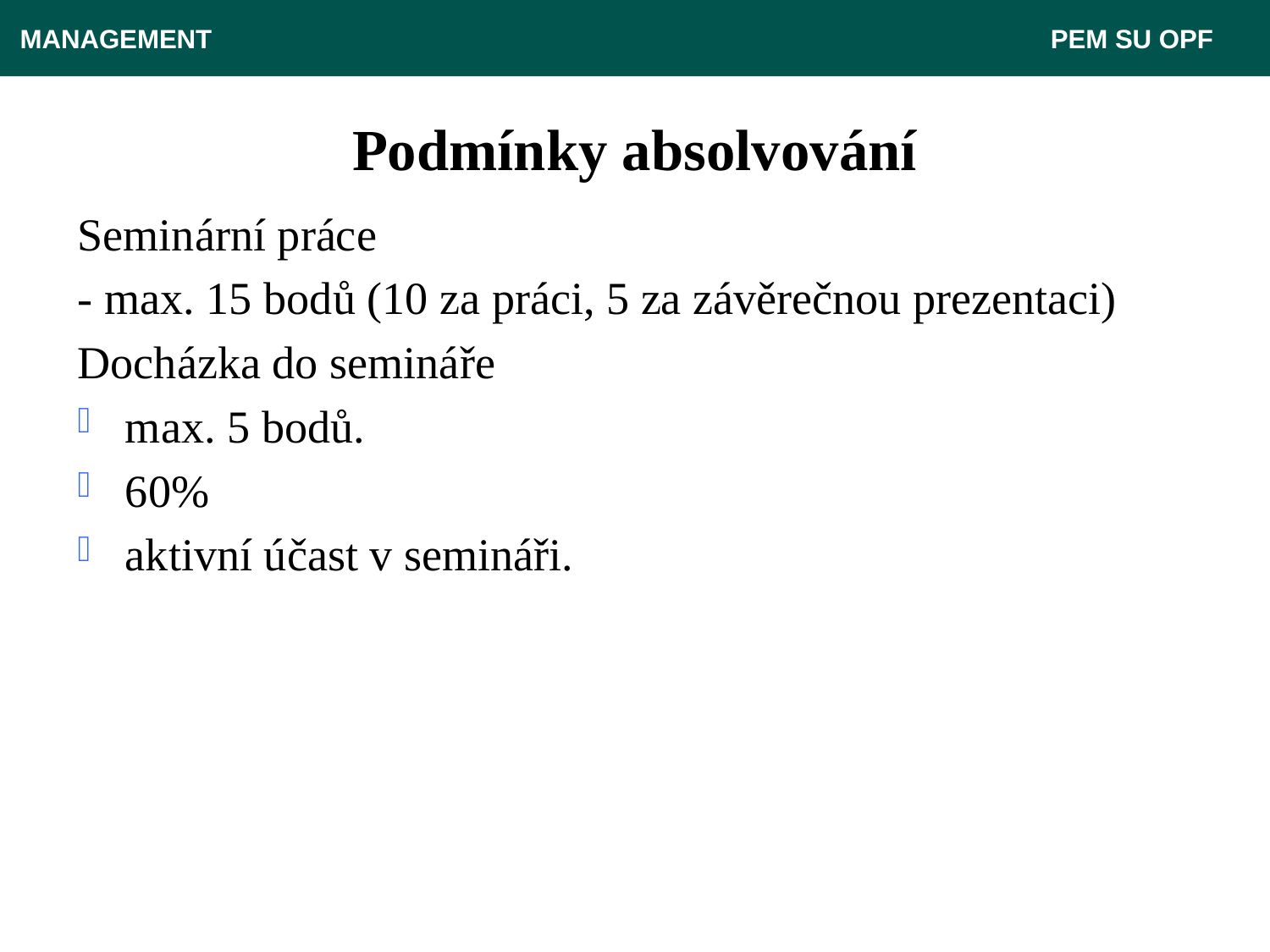

MANAGEMENT 							   PEM SU OPF
# Podmínky absolvování
Seminární práce
- max. 15 bodů (10 za práci, 5 za závěrečnou prezentaci)
Docházka do semináře
max. 5 bodů.
60%
aktivní účast v semináři.